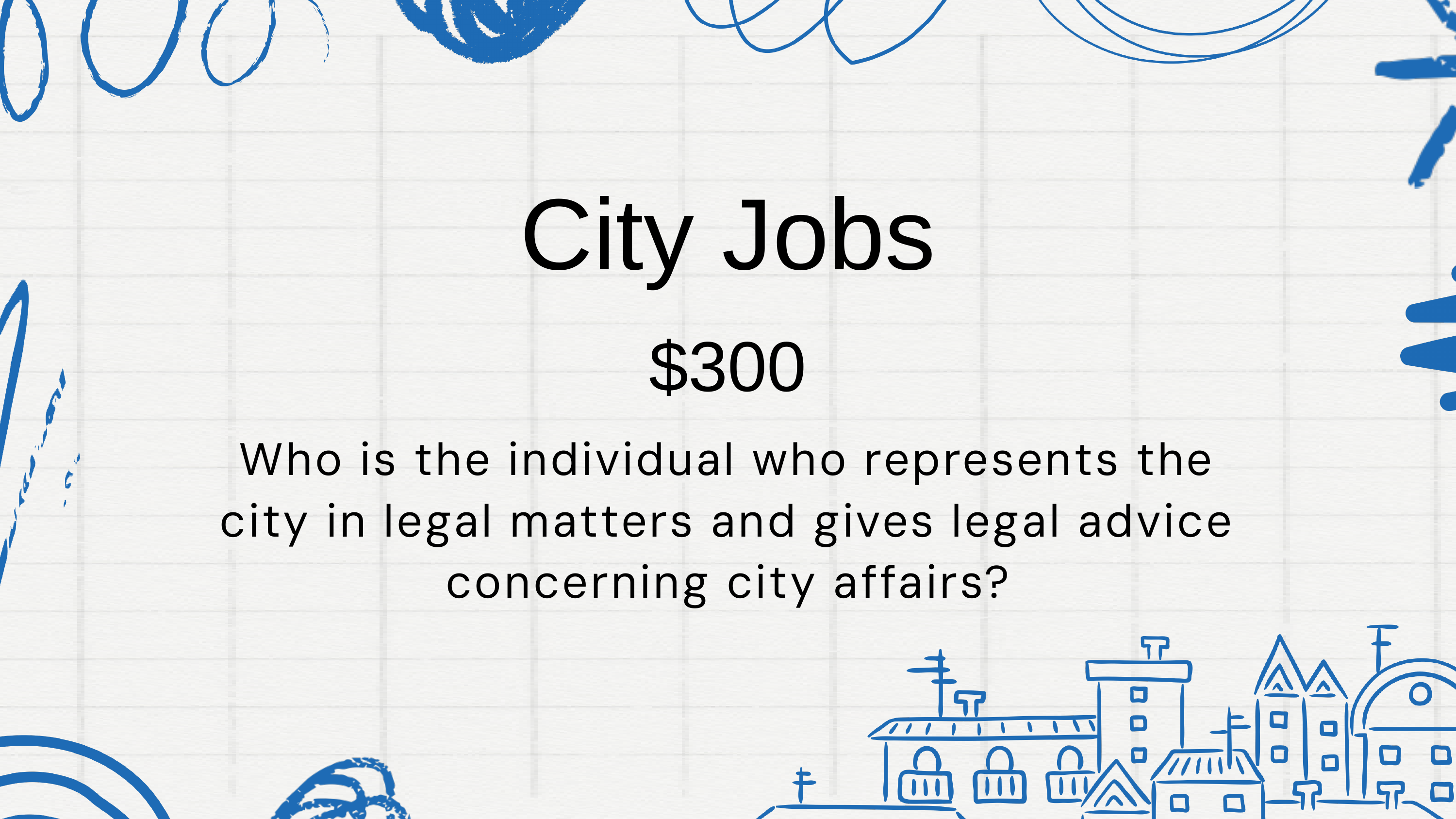

City Jobs

$300
Who is the individual who represents the city in legal matters and gives legal advice concerning city affairs?